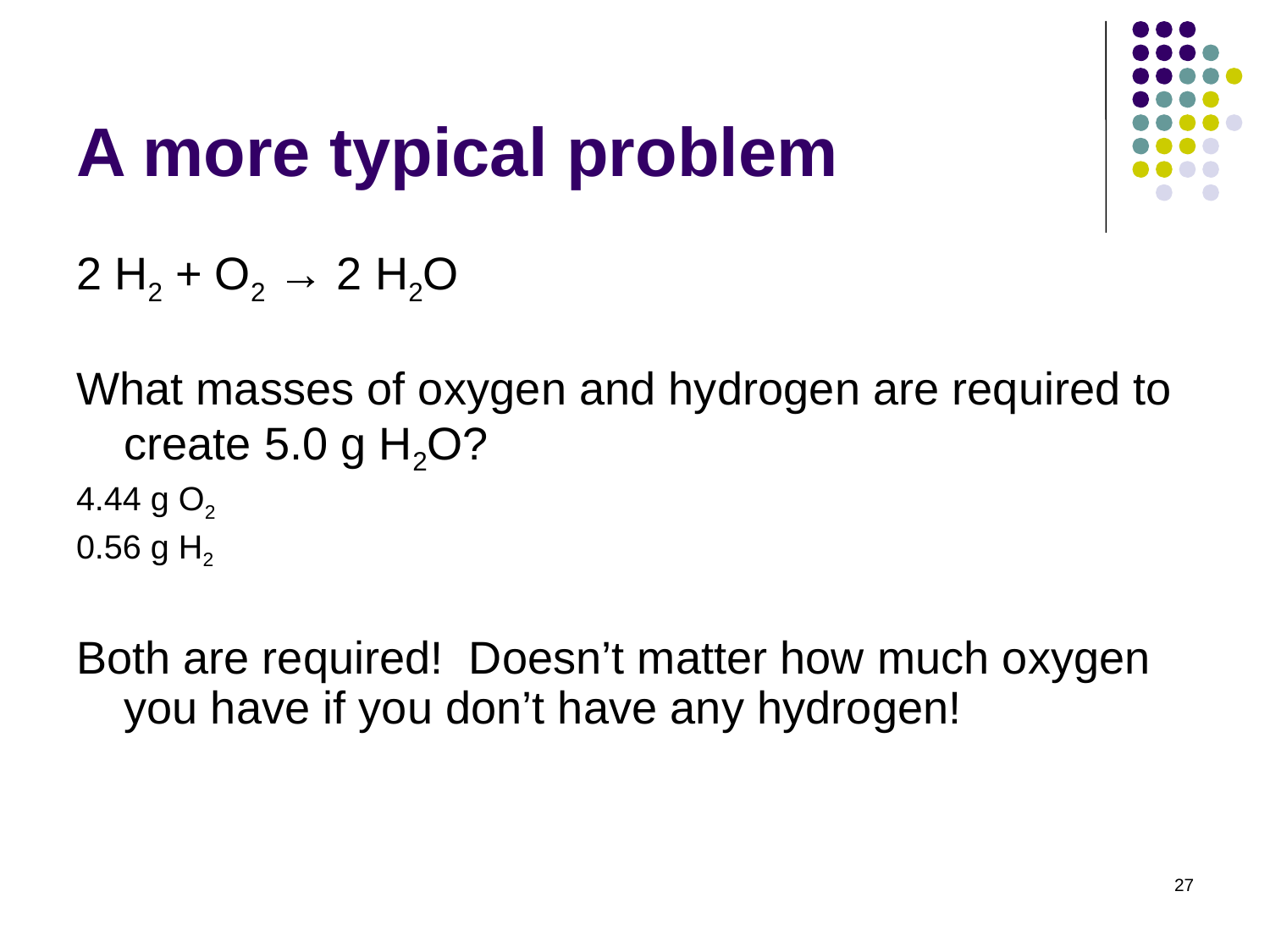

# A more typical problem
2 H2 + O2 → 2 H2O
What masses of oxygen and hydrogen are required to create 5.0 g H2O?
4.44 g O2
0.56 g H2

Both are required!  Doesn’t matter how much oxygen you have if you don’t have any hydrogen!
27